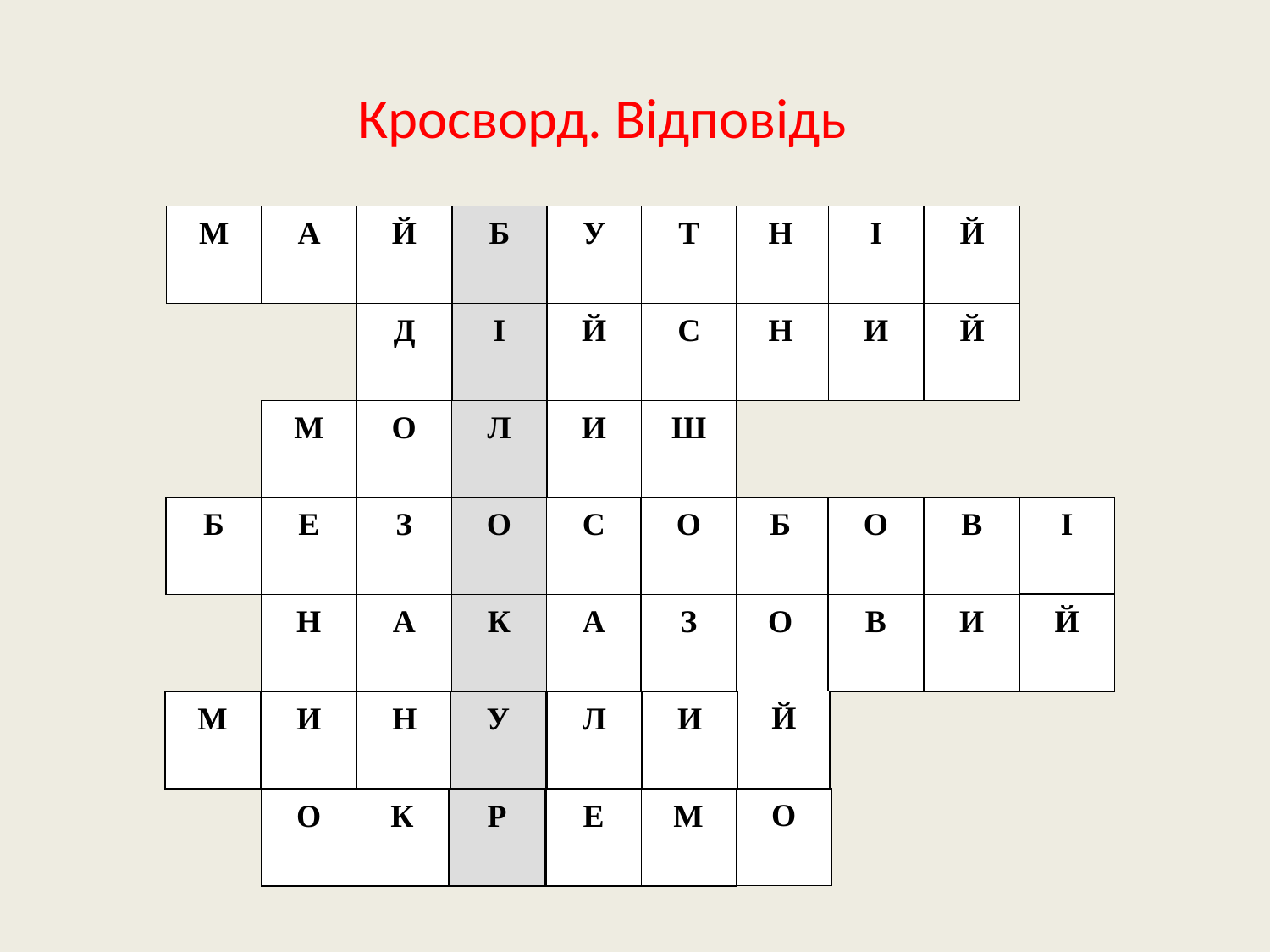

Кросворд. Відповідь

М
А
Й
Б
У
Т
Н
І
Й
Д
І
Й
С
Н
И
Й
М
О
Л
И
Ш
І
Б
Е
З
О
С
О
Б
О
В
Й
Н
А
К
А
З
О
В
И
Й
М
И
Н
У
Л
И
О
О
К
Р
Е
М